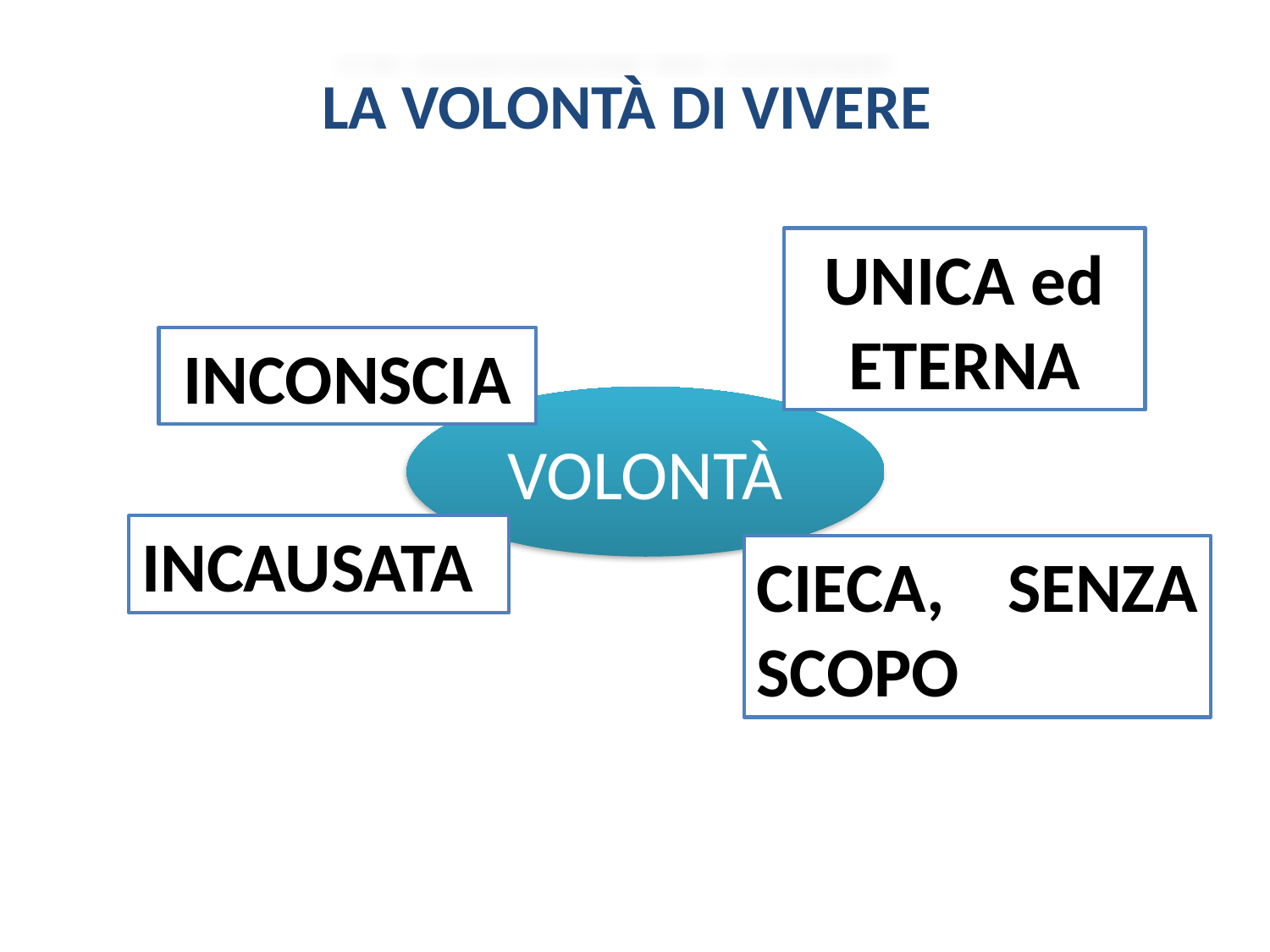

LA VOLONTÀ DI VIVERE
UNICA ed ETERNA
INCONSCIA
VOLONTÀ
INCAUSATA
CIECA, SENZA SCOPO